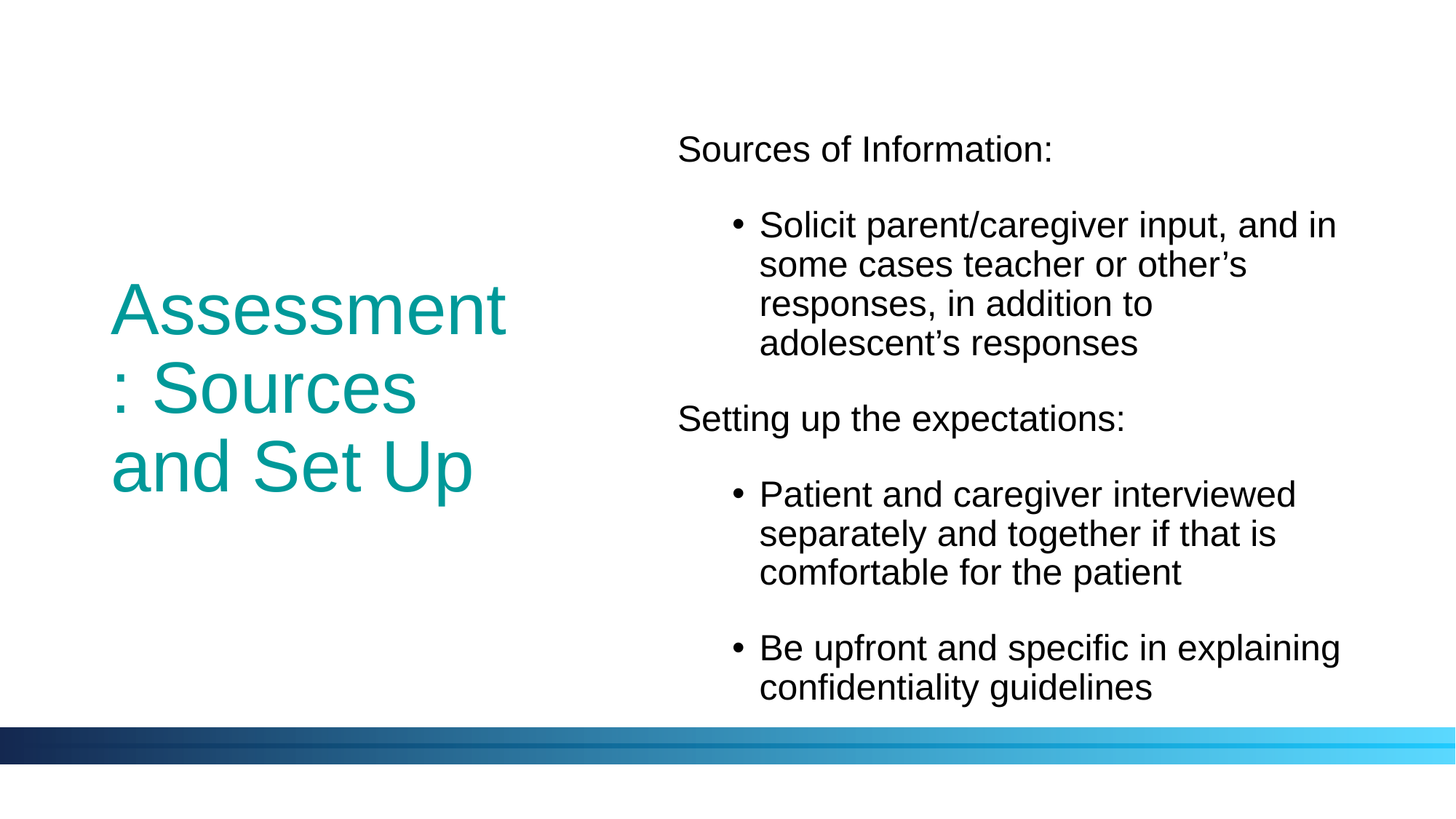

# Assessment: Sources and Set Up
Sources of Information:
Solicit parent/caregiver input, and in some cases teacher or other’s responses, in addition to adolescent’s responses
Setting up the expectations:
Patient and caregiver interviewed separately and together if that is comfortable for the patient
Be upfront and specific in explaining confidentiality guidelines